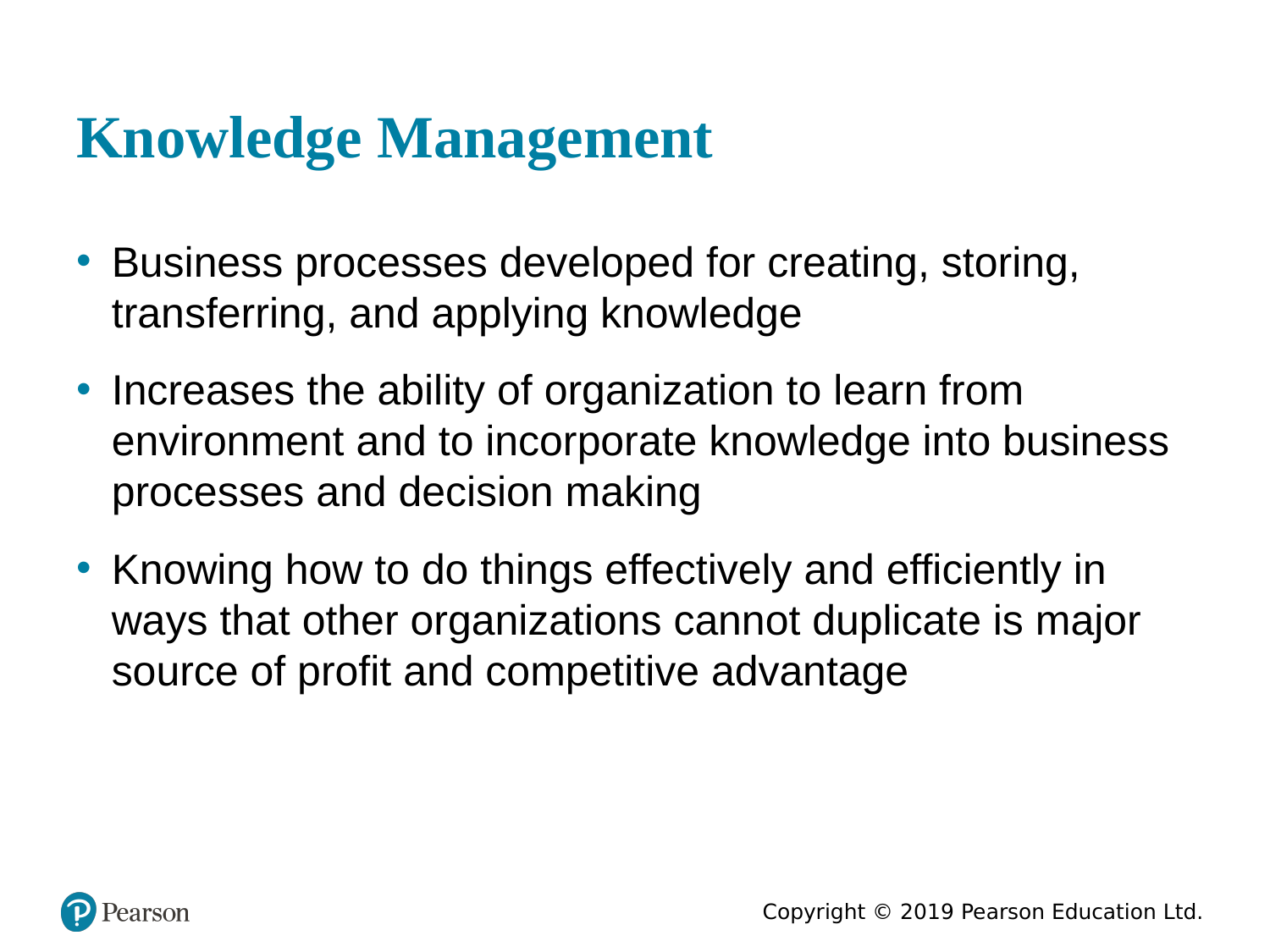

# Knowledge Management
Business processes developed for creating, storing, transferring, and applying knowledge
Increases the ability of organization to learn from environment and to incorporate knowledge into business processes and decision making
Knowing how to do things effectively and efficiently in ways that other organizations cannot duplicate is major source of profit and competitive advantage